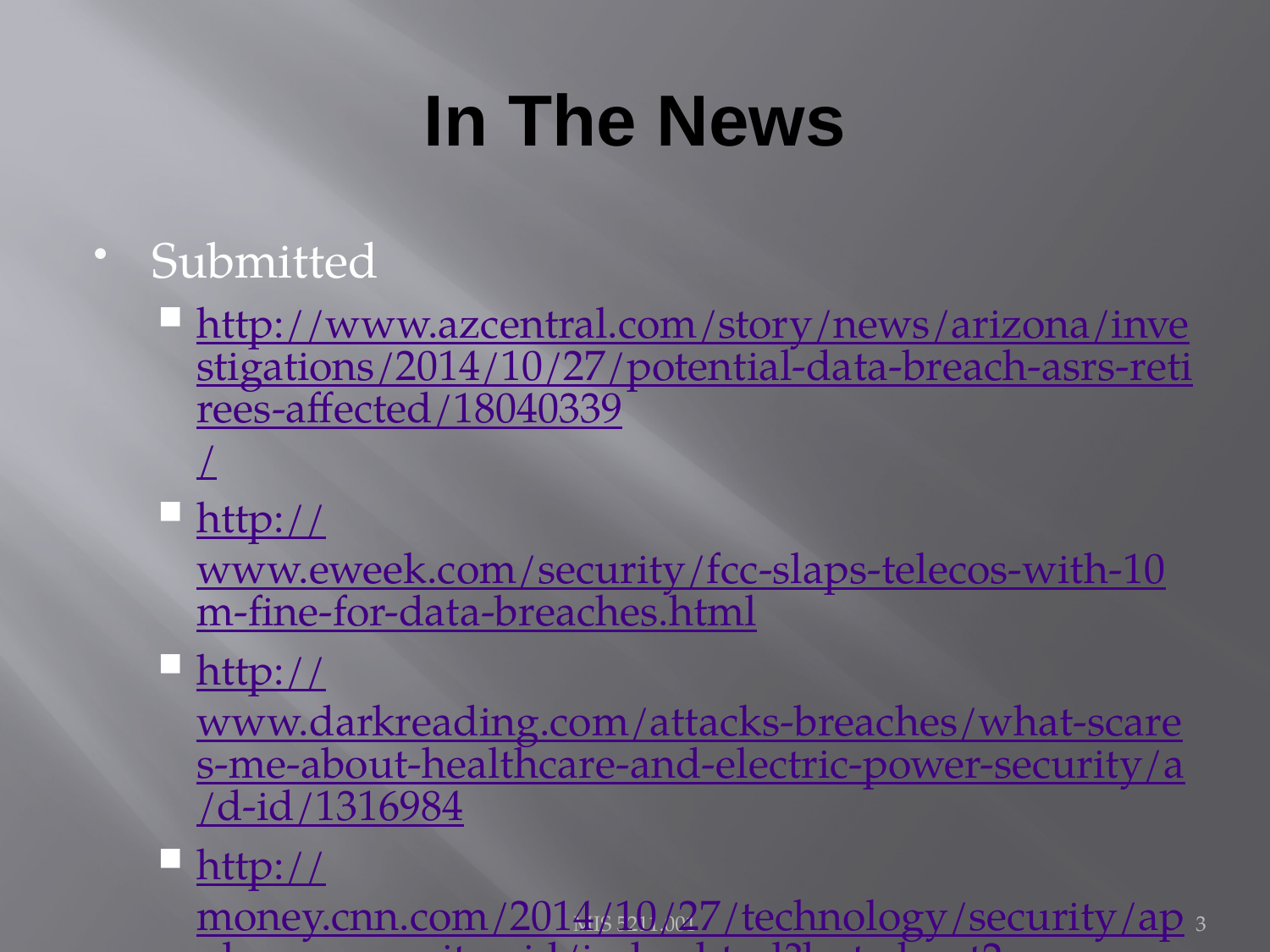

# In The News
Submitted
http://www.azcentral.com/story/news/arizona/investigations/2014/10/27/potential-data-breach-asrs-retirees-affected/18040339/
http://www.eweek.com/security/fcc-slaps-telecos-with-10m-fine-for-data-breaches.html
http://www.darkreading.com/attacks-breaches/what-scares-me-about-healthcare-and-electric-power-security/a/d-id/1316984
http://money.cnn.com/2014/10/27/technology/security/apple-pay-cvs-rite-aid/index.html?hpt=hp_t2

MIS 5211.001
3